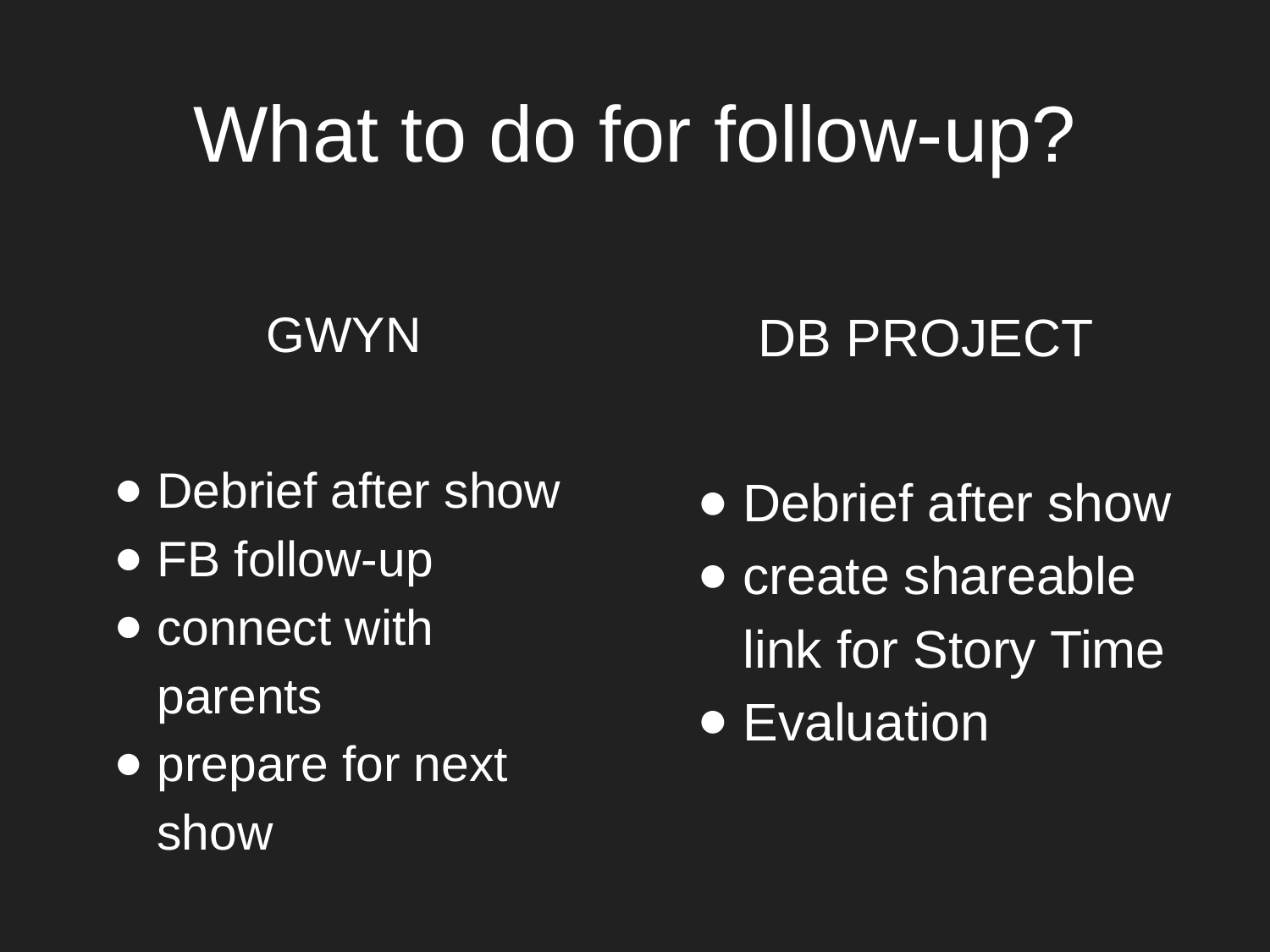

# What to do for follow-up?
GWYN

Debrief after show
FB follow-up
connect with parents
prepare for next show
DB PROJECT

Debrief after show
create shareable link for Story Time
Evaluation